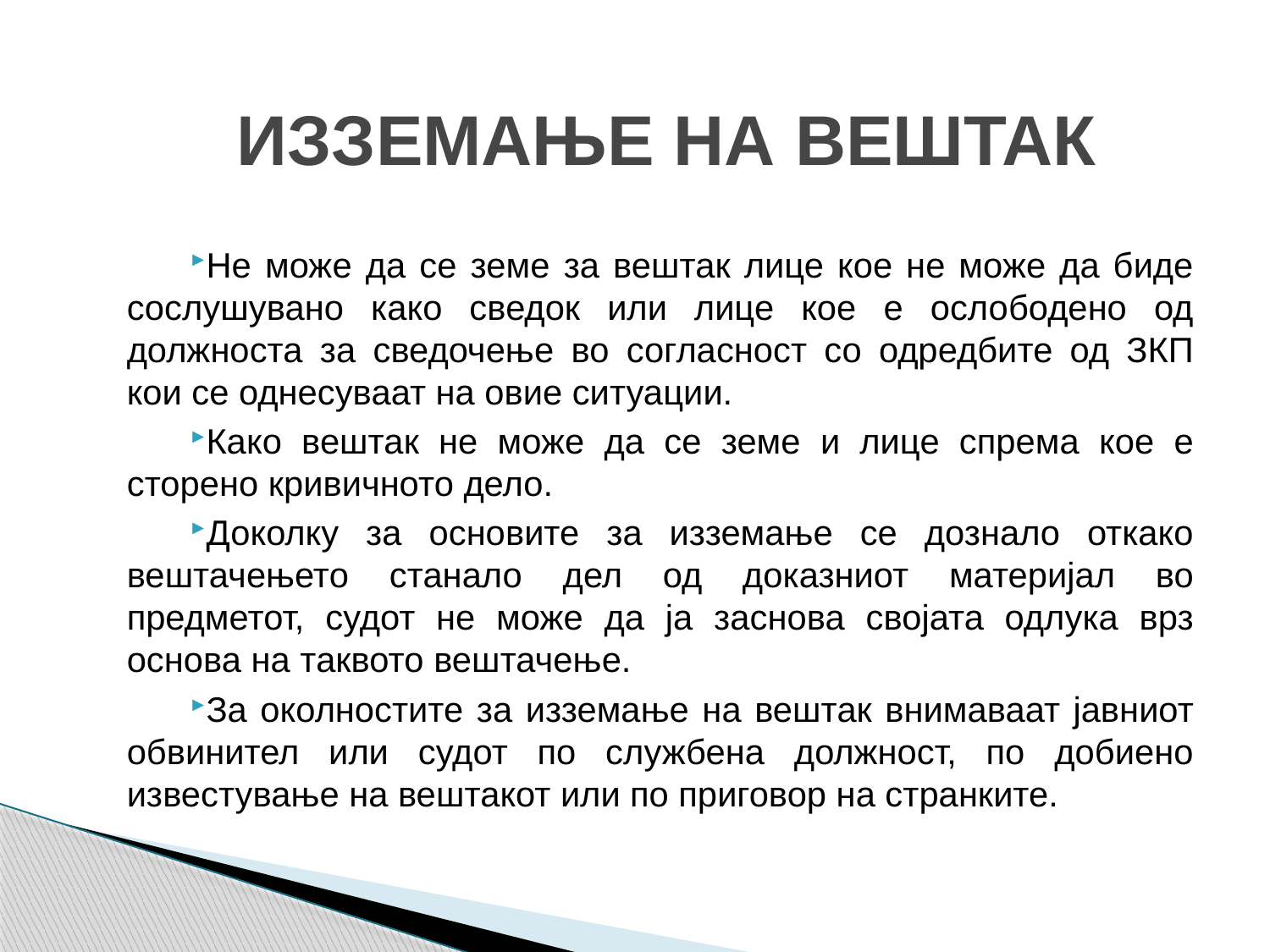

# ИЗЗЕМАЊЕ НА ВЕШТАК
Не може да се земе за вештак лице кое не може да биде сослушувано како сведок или лице кое е ослободено од должноста за сведочење во согласност со одредбите од ЗКП кои се однесуваат на овие ситуации.
Како вештак не може да се земе и лице спрема кое е сторено кривичното дело.
Доколку за основите за изземање се дознало откако вештачењето станало дел од доказниот материјал во предметот, судот не може да ја заснова својата одлука врз основа на таквото вештачење.
За околностите за изземање на вештак внимаваат јавниот обвинител или судот по службена должност, по добиено известување на вештакот или по приговор на странките.